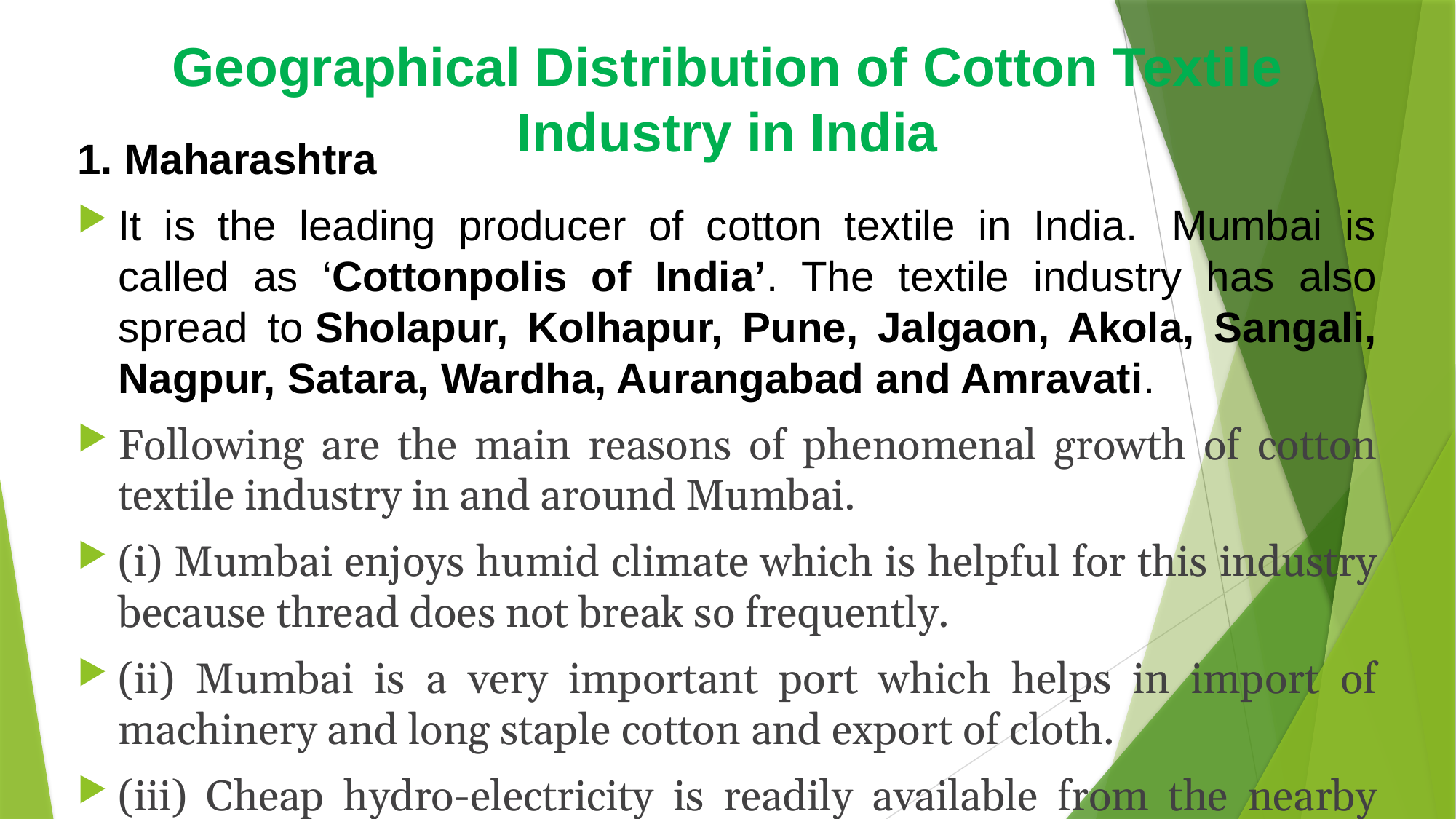

# Geographical Distribution of Cotton Textile Industry in India
1. Maharashtra
It is the leading producer of cotton textile in India.  Mumbai is called as ‘Cottonpolis of India’. The textile industry has also spread to Sholapur, Kolhapur, Pune, Jalgaon, Akola, Sangali, Nagpur, Satara, Wardha, Aurangabad and Amravati.
Following are the main reasons of phenomenal growth of cotton textile industry in and around Mumbai.
(i) Mumbai enjoys humid climate which is helpful for this industry because thread does not break so frequently.
(ii) Mumbai is a very important port which helps in import of machinery and long staple cotton and export of cloth.
(iii) Cheap hydro-electricity is readily available from the nearby areas.